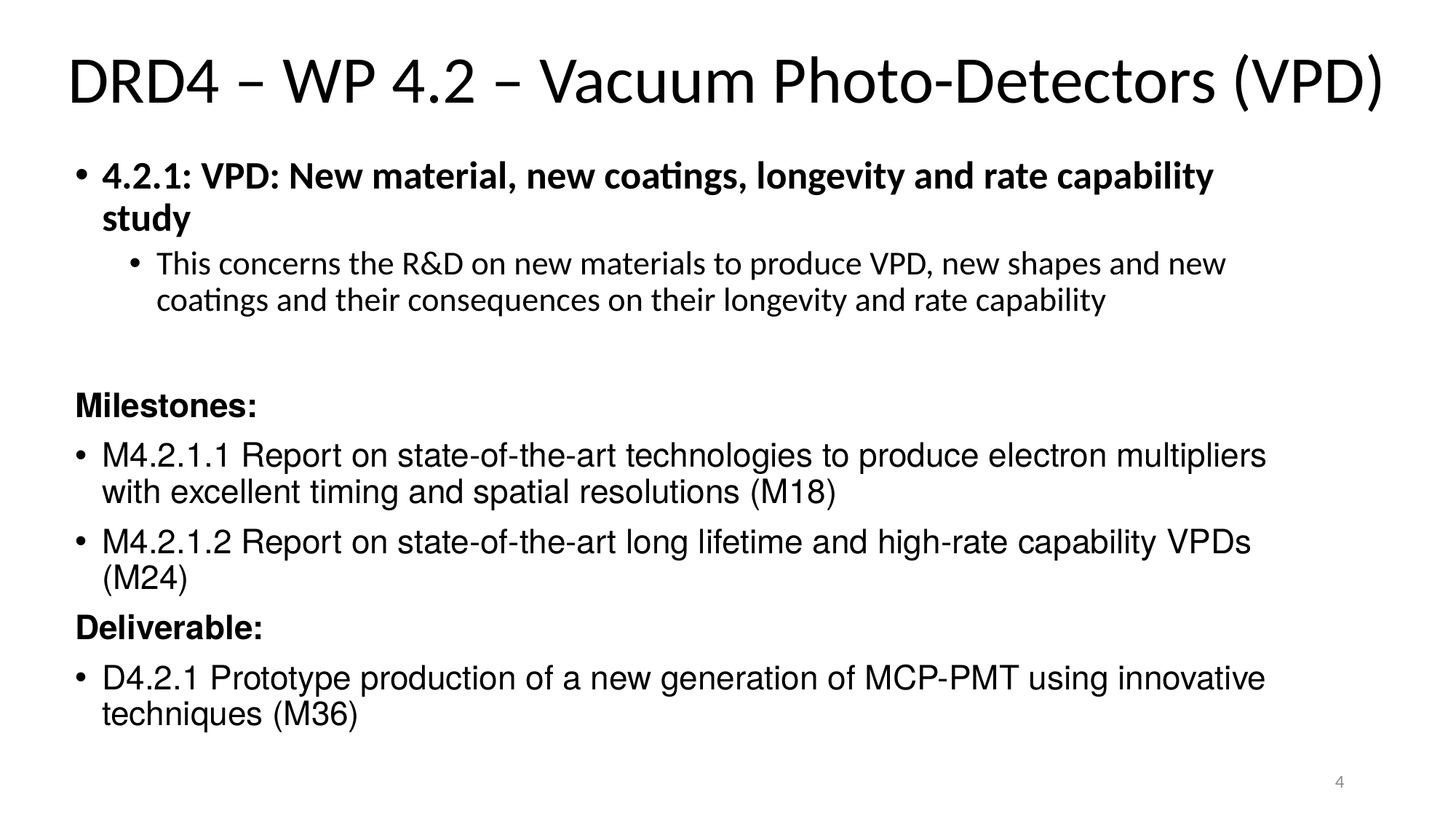

# DRD4 – WP 4.2 – Vacuum Photo-Detectors (VPD)
4.2.1: VPD: New material, new coatings, longevity and rate capability study
This concerns the R&D on new materials to produce VPD, new shapes and new coatings and their consequences on their longevity and rate capability

Milestones:
M4.2.1.1 Report on state-of-the-art technologies to produce electron multipliers with excellent timing and spatial resolutions (M18)
M4.2.1.2 Report on state-of-the-art long lifetime and high-rate capability VPDs (M24)
Deliverable:
D4.2.1 Prototype production of a new generation of MCP-PMT using innovative techniques (M36)

4